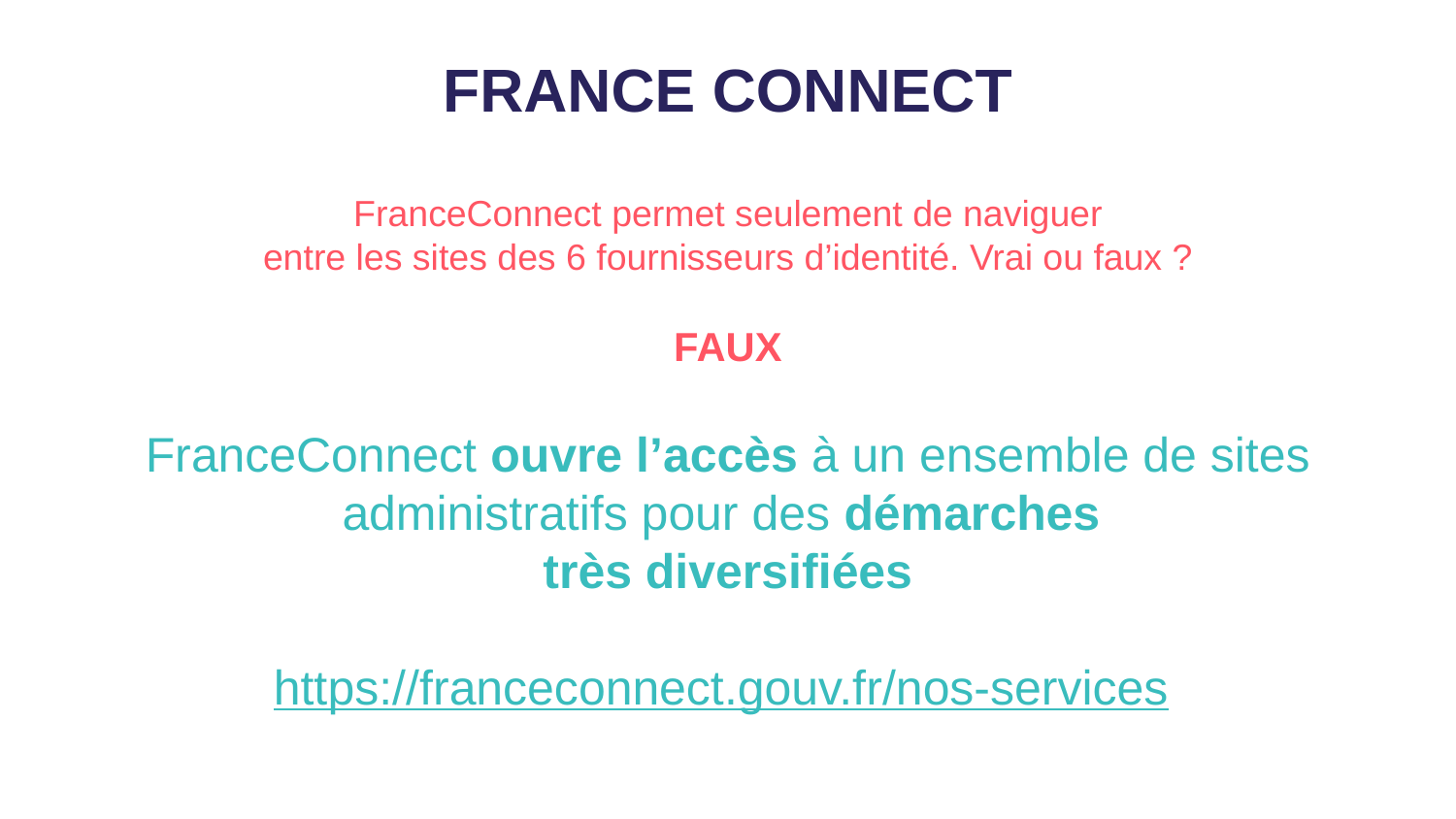

FRANCE CONNECT
FranceConnect permet seulement de naviguer
entre les sites des 6 fournisseurs d’identité. Vrai ou faux ?

FAUX
FranceConnect ouvre l’accès à un ensemble de sites administratifs pour des démarches
très diversifiées

https://franceconnect.gouv.fr/nos-services